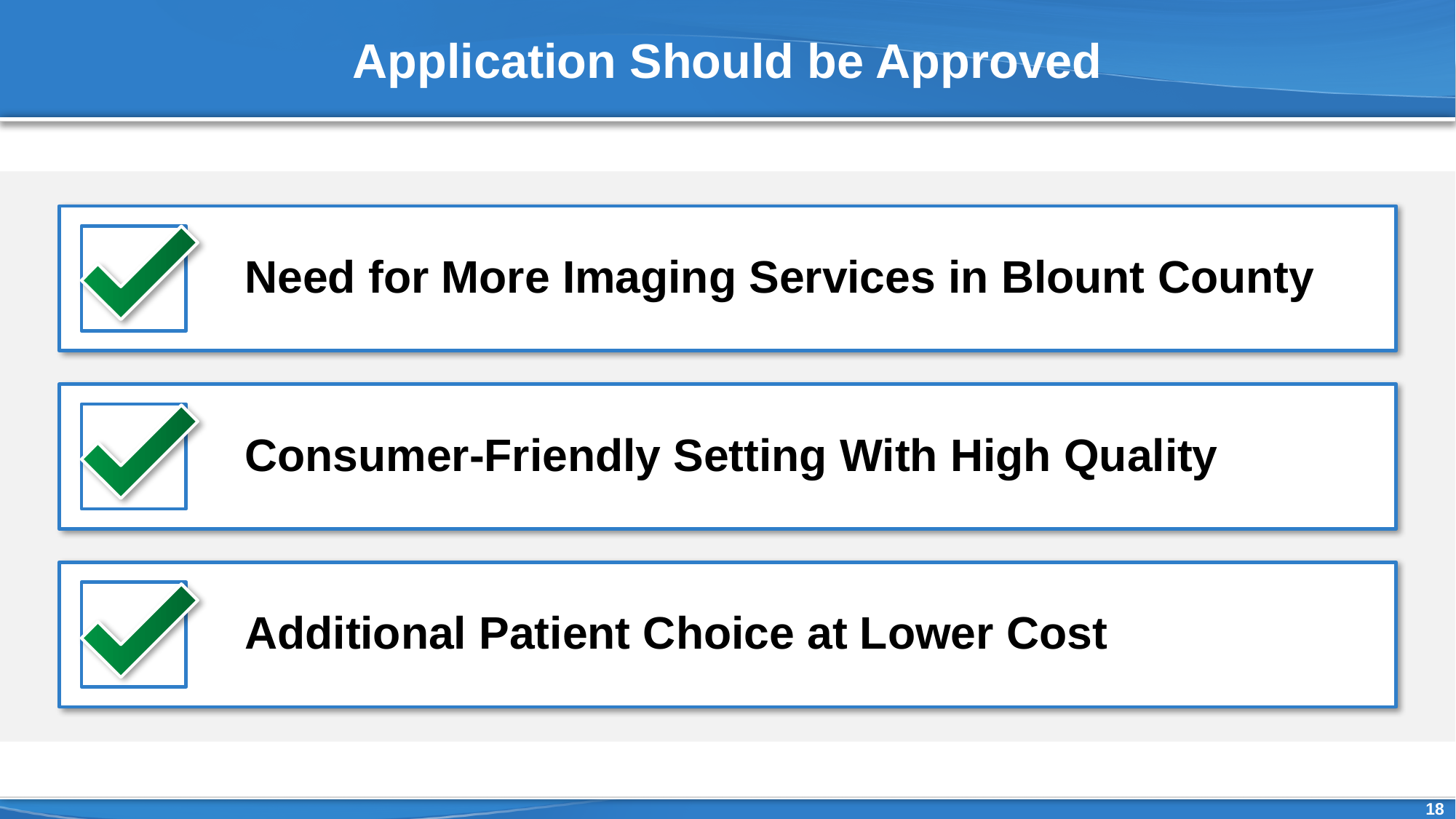

# Application Should be Approved
Need for More Imaging Services in Blount County

Consumer-Friendly Setting With High Quality

Additional Patient Choice at Lower Cost